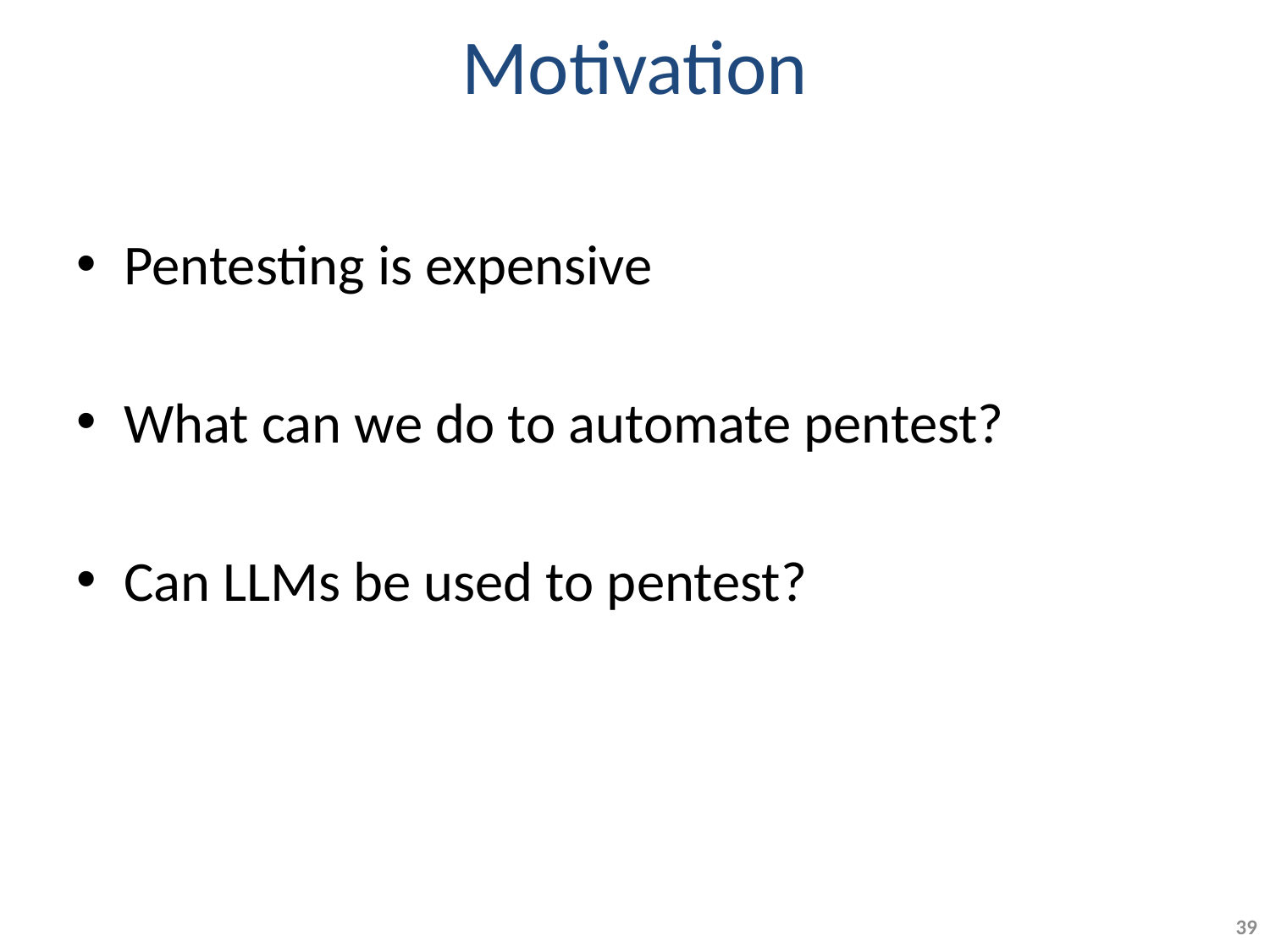

# Motivation
Pentesting is expensive

What can we do to automate pentest?

Can LLMs be used to pentest?

39